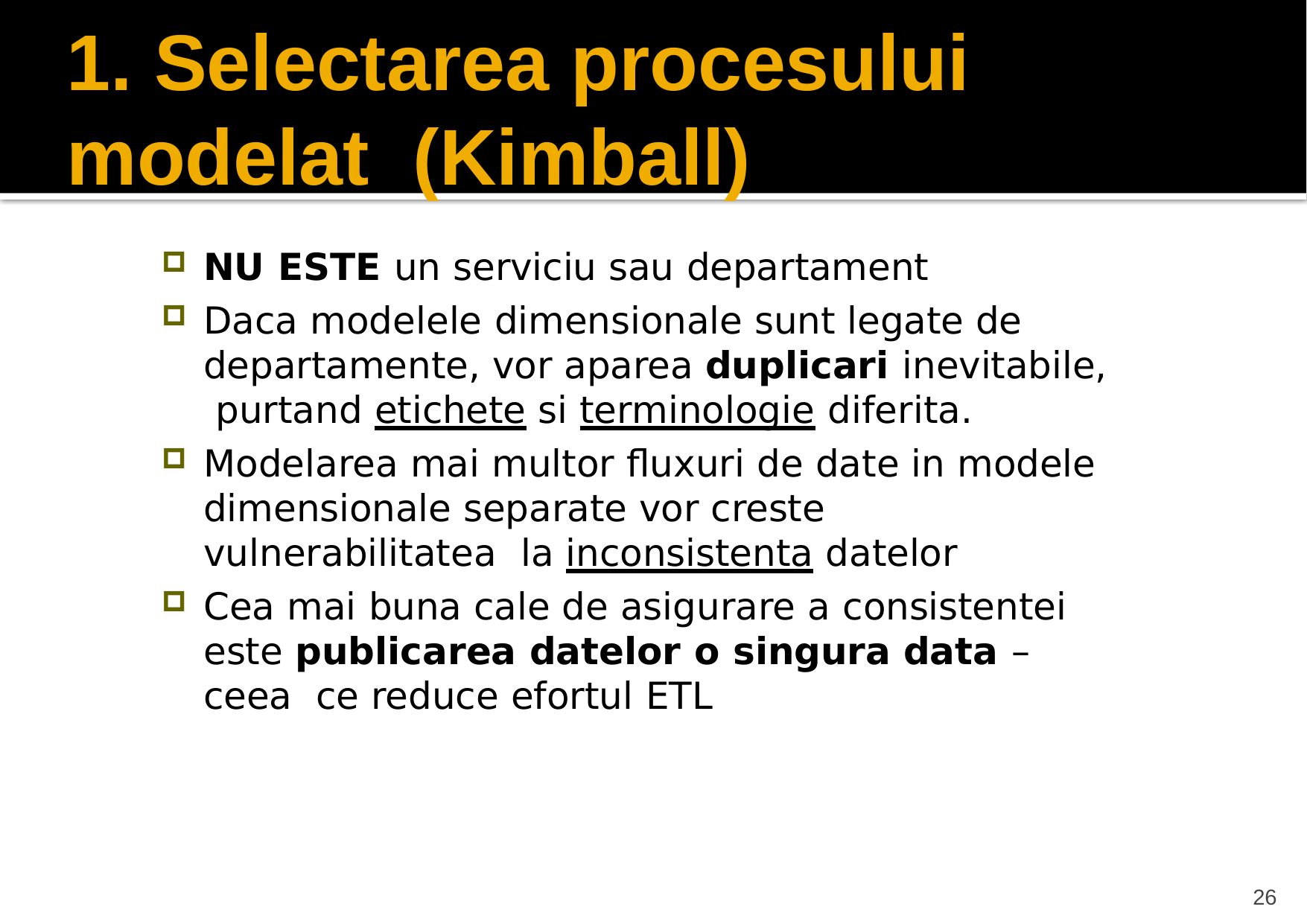

# 1. Selectarea procesului modelat  (Kimball)
NU ESTE un serviciu sau departament
Daca modelele dimensionale sunt legate de  departamente, vor aparea duplicari inevitabile,  purtand etichete si terminologie diferita.
Modelarea mai multor fluxuri de date in modele  dimensionale separate vor creste vulnerabilitatea  la inconsistenta datelor
Cea mai buna cale de asigurare a consistentei  este publicarea datelor o singura data – ceea  ce reduce efortul ETL
26